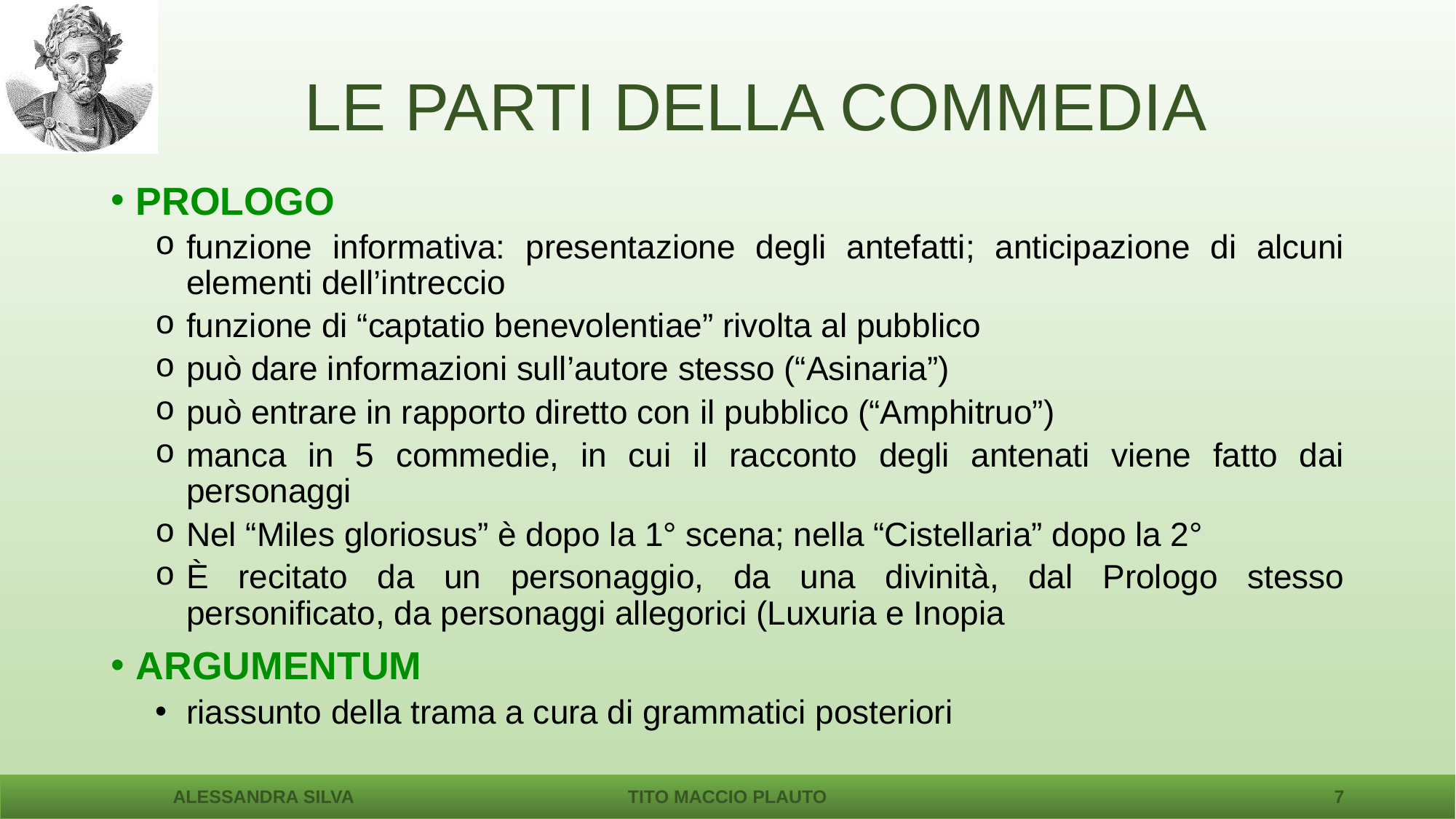

# LE PARTI DELLA COMMEDIA
PROLOGO
funzione informativa: presentazione degli antefatti; anticipazione di alcuni elementi dell’intreccio
funzione di “captatio benevolentiae” rivolta al pubblico
può dare informazioni sull’autore stesso (“Asinaria”)
può entrare in rapporto diretto con il pubblico (“Amphitruo”)
manca in 5 commedie, in cui il racconto degli antenati viene fatto dai personaggi
Nel “Miles gloriosus” è dopo la 1° scena; nella “Cistellaria” dopo la 2°
È recitato da un personaggio, da una divinità, dal Prologo stesso personificato, da personaggi allegorici (Luxuria e Inopia
ARGUMENTUM
riassunto della trama a cura di grammatici posteriori
ALESSANDRA SILVA
TITO MACCIO PLAUTO
7